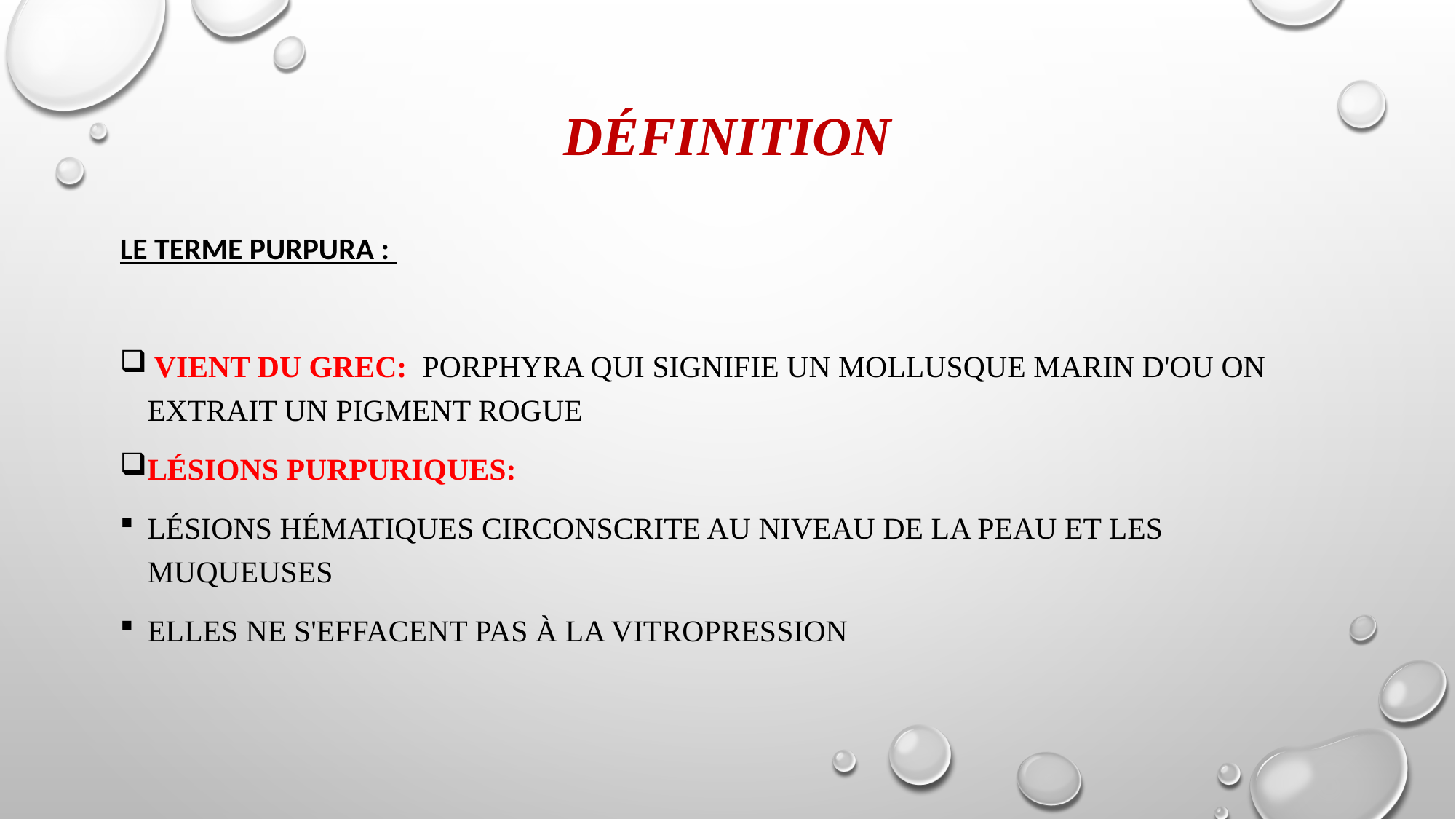

# définition
Le terme purpura :

 vient du grec:  porphyra qui signifie un mollusque MARIN d'OU ON Extrait un pigment rogue
Lésions purpuriques:
Lésions hématiques circonscrite au niveau de la peau et les muqueuses
Elles ne s'effacent pas à la vitropression